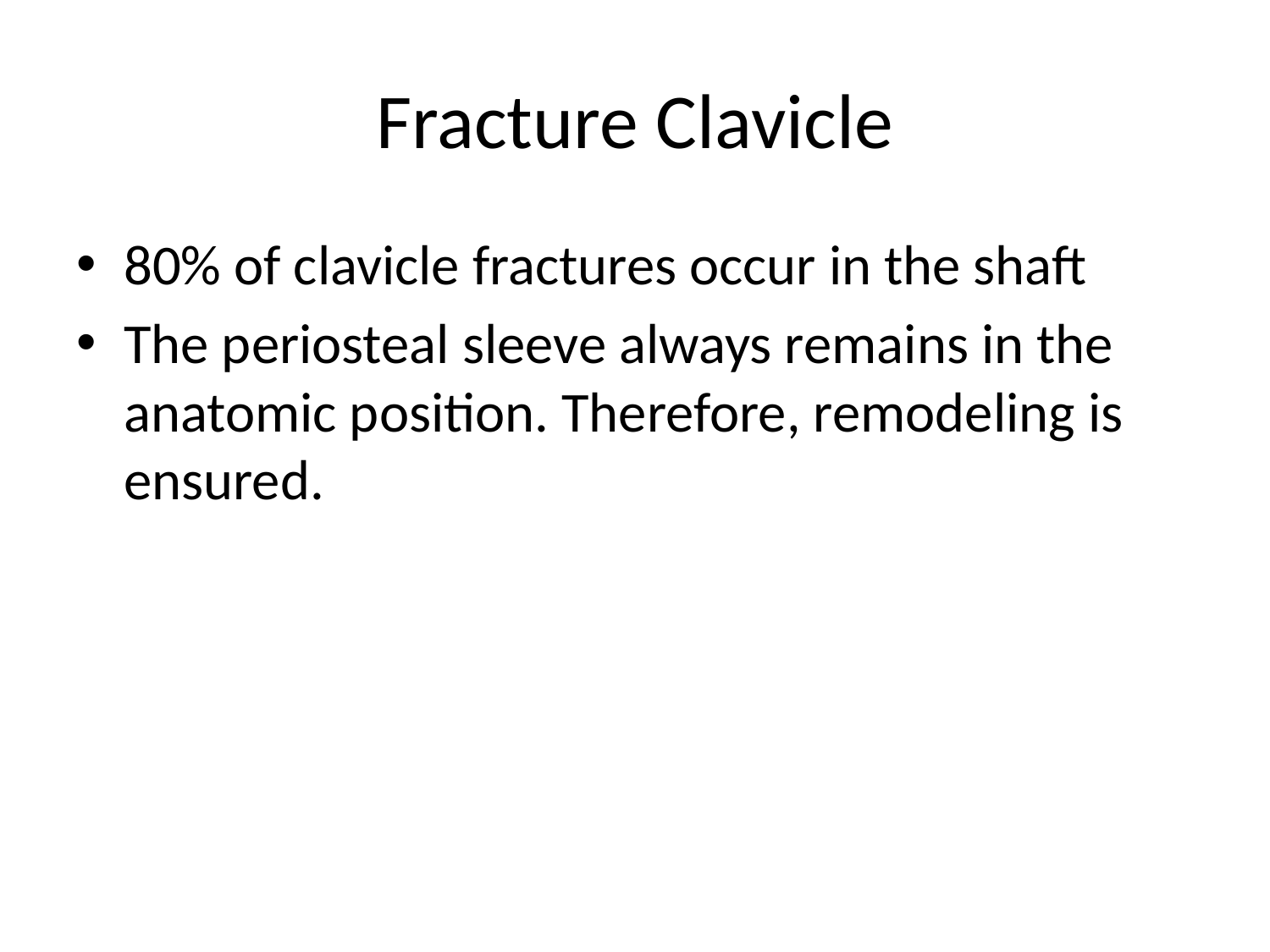

# Fracture Clavicle
80% of clavicle fractures occur in the shaft
The periosteal sleeve always remains in the anatomic position. Therefore, remodeling is ensured.